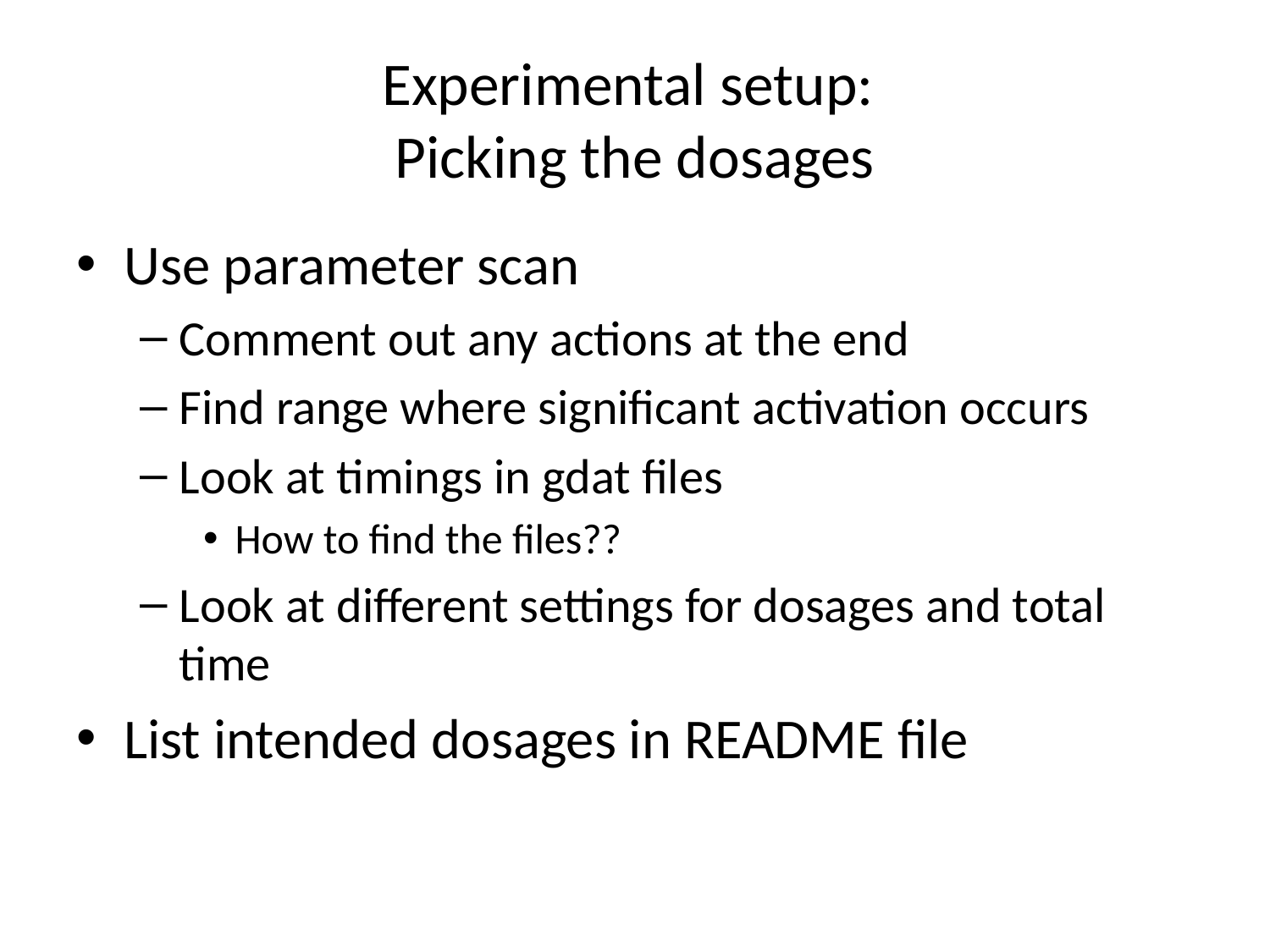

# Experimental setup: Picking the dosages
Use parameter scan
Comment out any actions at the end
Find range where significant activation occurs
Look at timings in gdat files
How to find the files??
Look at different settings for dosages and total time
List intended dosages in README file